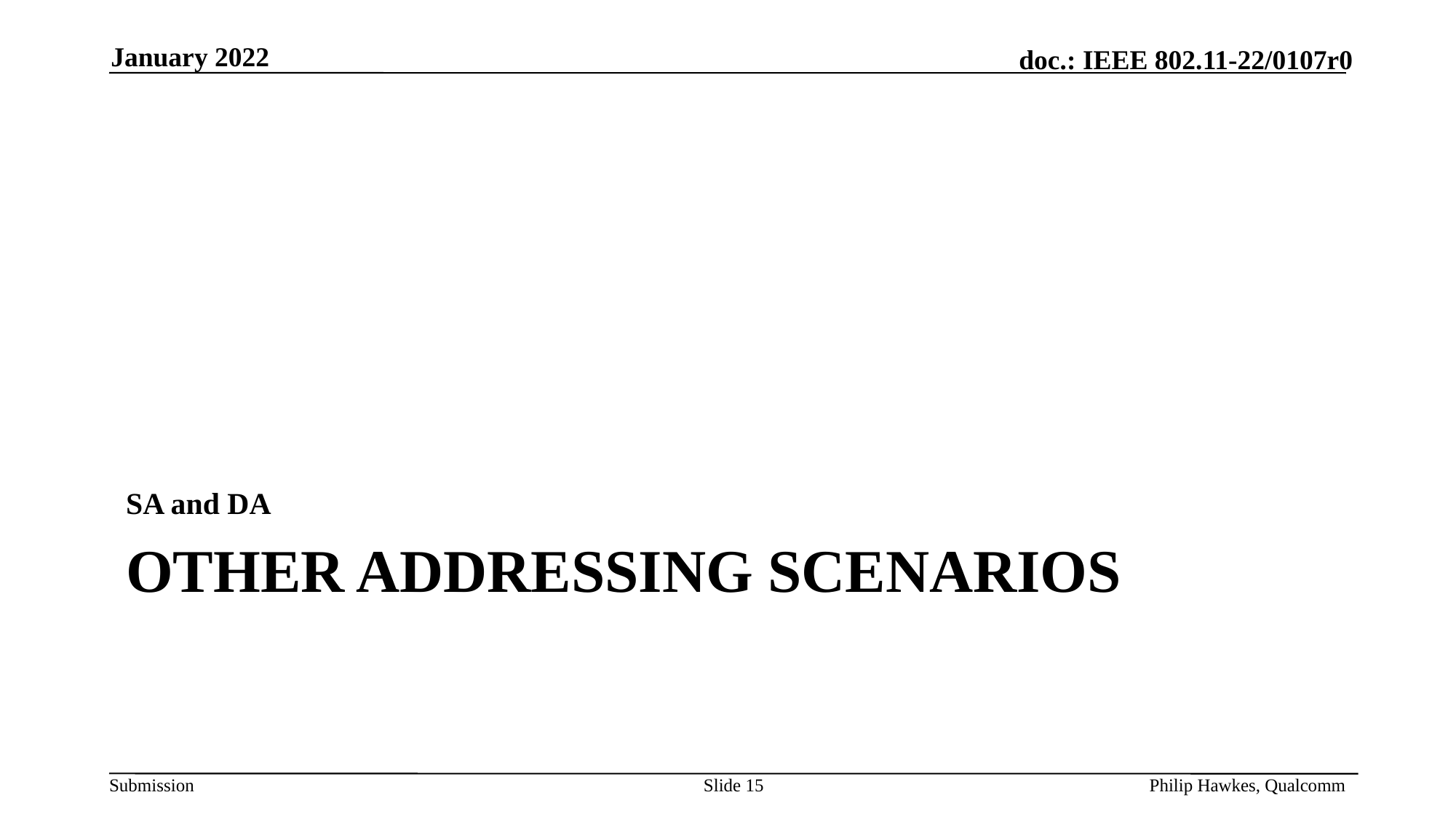

January 2022
SA and DA
# Other Addressing Scenarios
Philip Hawkes, Qualcomm
Slide 15